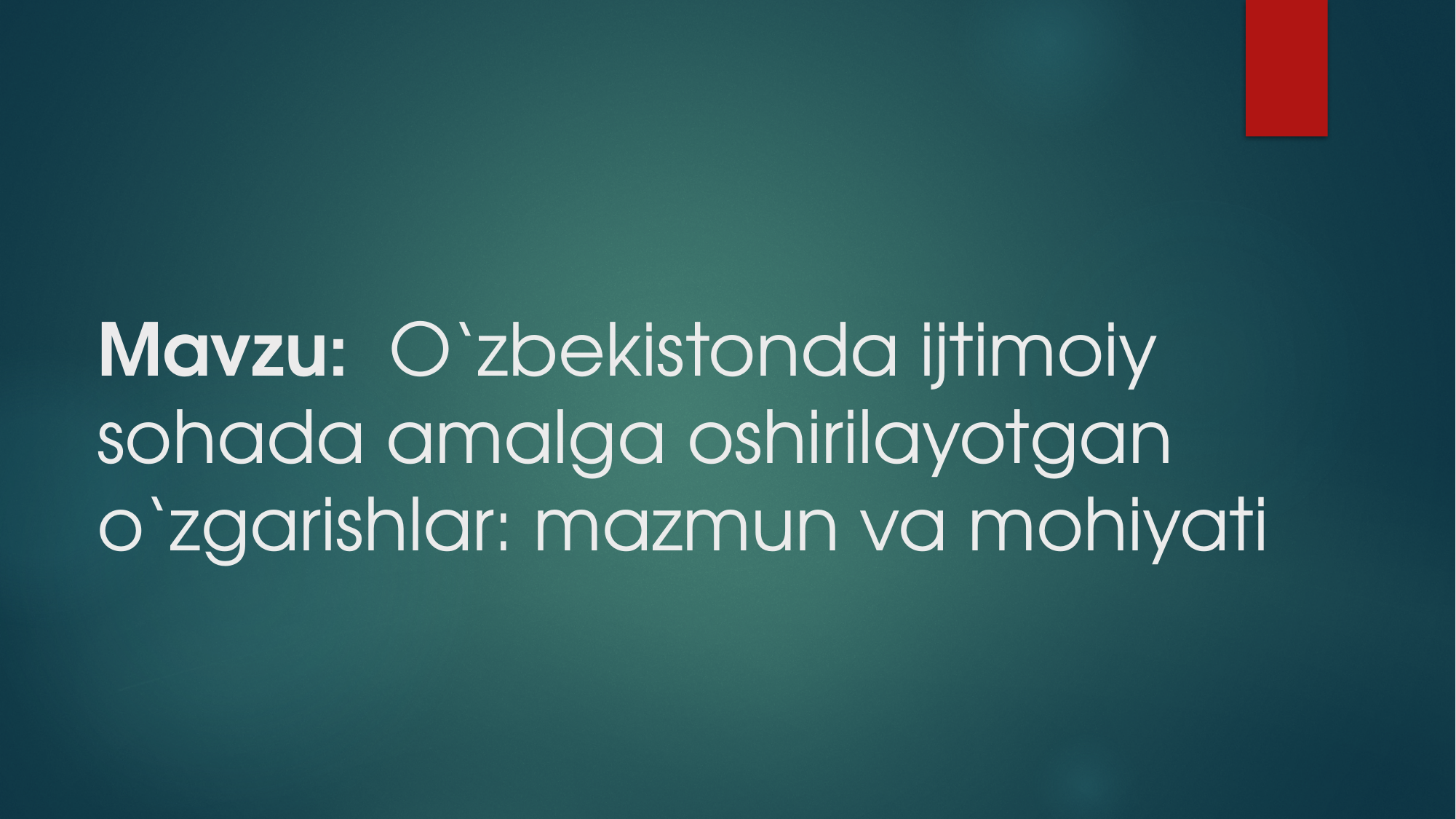

# Mavzu:  O‘zbekistonda ijtimoiy          sohada amalga oshirilayotgan o‘zgarishlar: mazmun va mohiyati